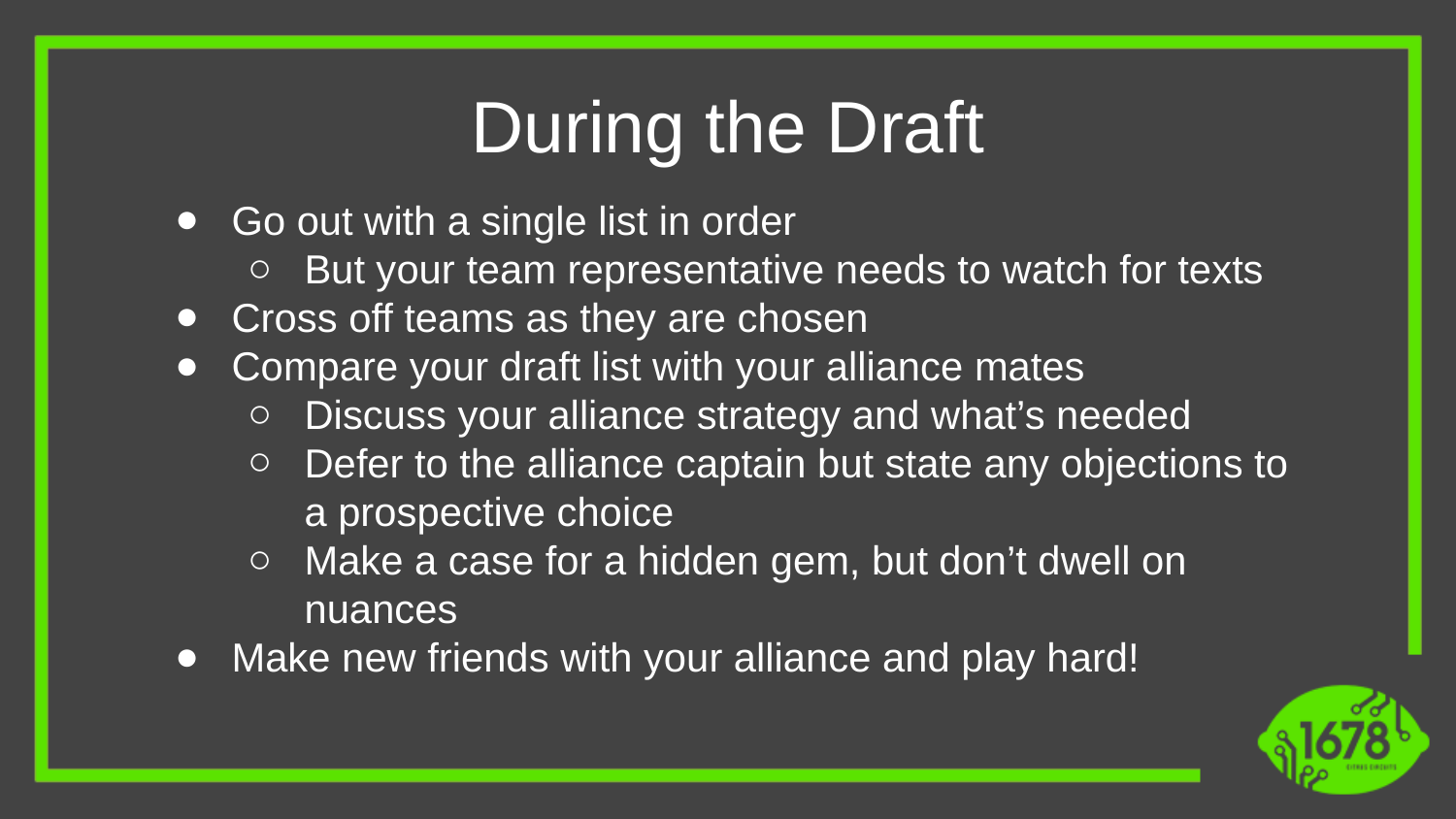

During the Draft
Go out with a single list in order
But your team representative needs to watch for texts
Cross off teams as they are chosen
Compare your draft list with your alliance mates
Discuss your alliance strategy and what’s needed
Defer to the alliance captain but state any objections to a prospective choice
Make a case for a hidden gem, but don’t dwell on nuances
Make new friends with your alliance and play hard!